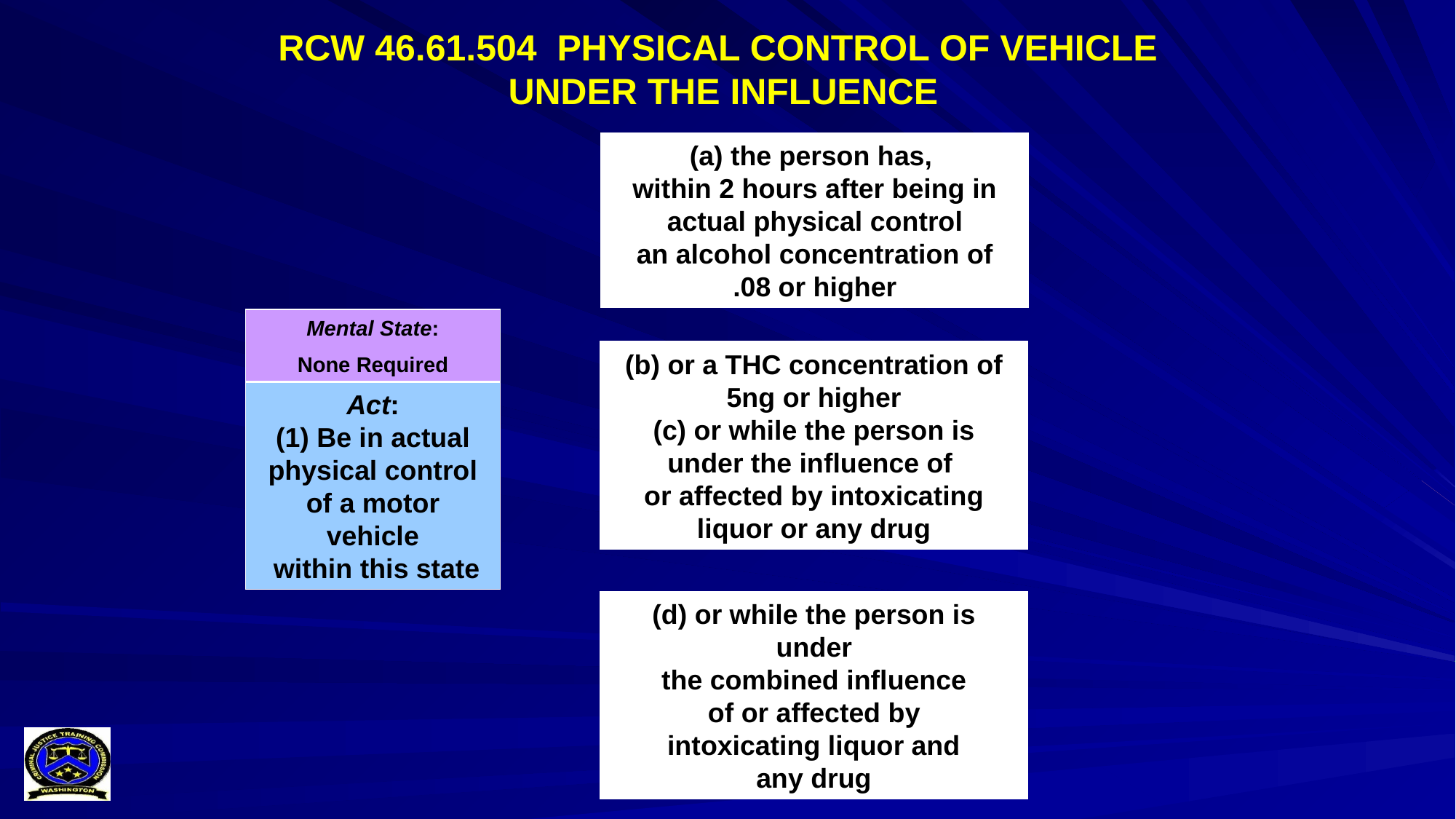

RCW 46.61.504  PHYSICAL CONTROL OF VEHICLE
UNDER THE INFLUENCE
(a) the person has,
within 2 hours after being in actual physical control
an alcohol concentration of
.08 or higher
Mental State:
None Required
(b) or a THC concentration of 5ng or higher
(c) or while the person is
under the influence of
or affected by intoxicating
liquor or any drug
Act:
(1) Be in actual physical control of a motor vehicle
 within this state
(d) or while the person is under
the combined influence
of or affected by
intoxicating liquor and
any drug